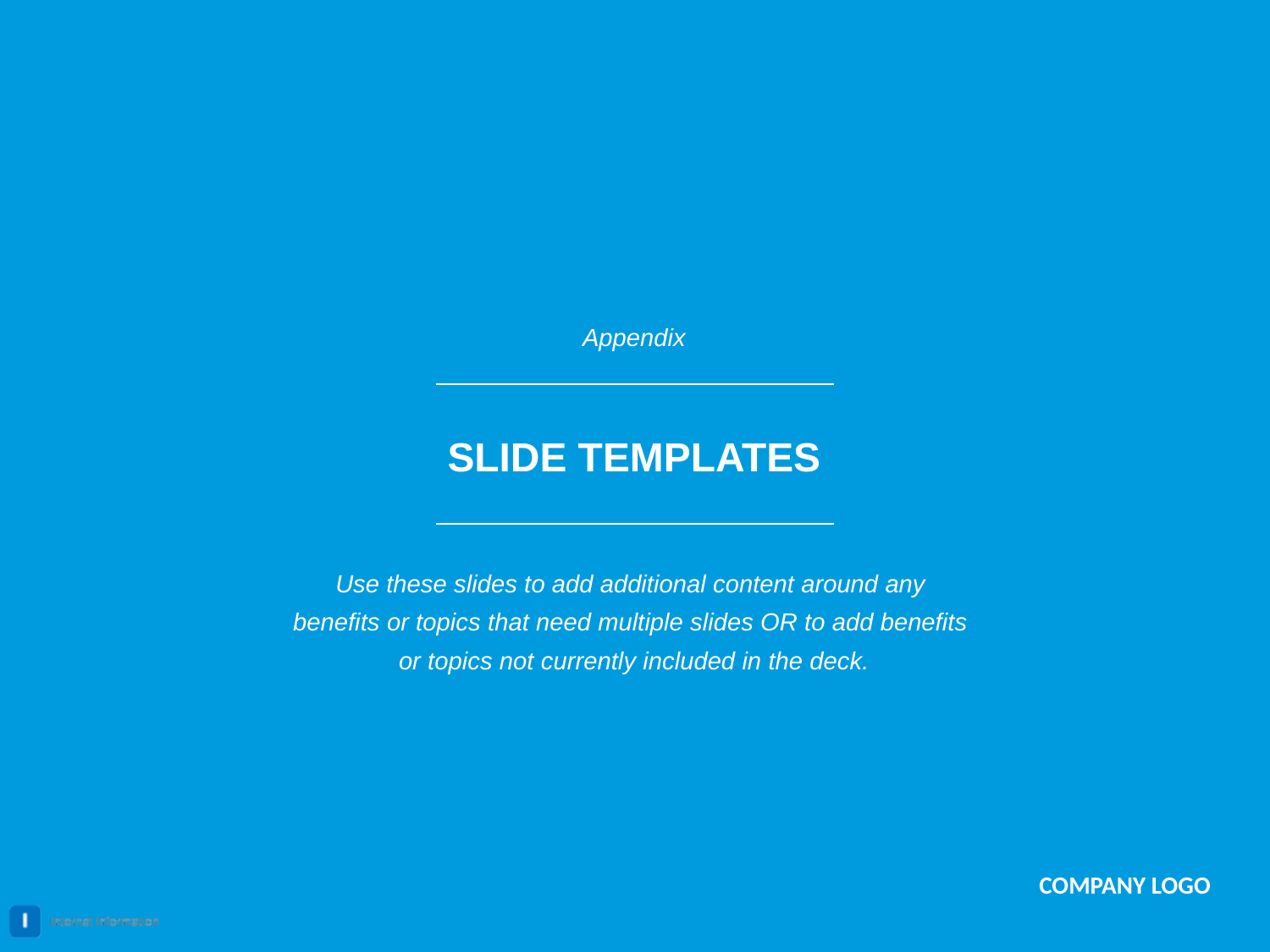

Appendix
# SLIDE TEMPLATES
Use these slides to add additional content around any
benefits or topics that need multiple slides OR to add benefits
or topics not currently included in the deck.